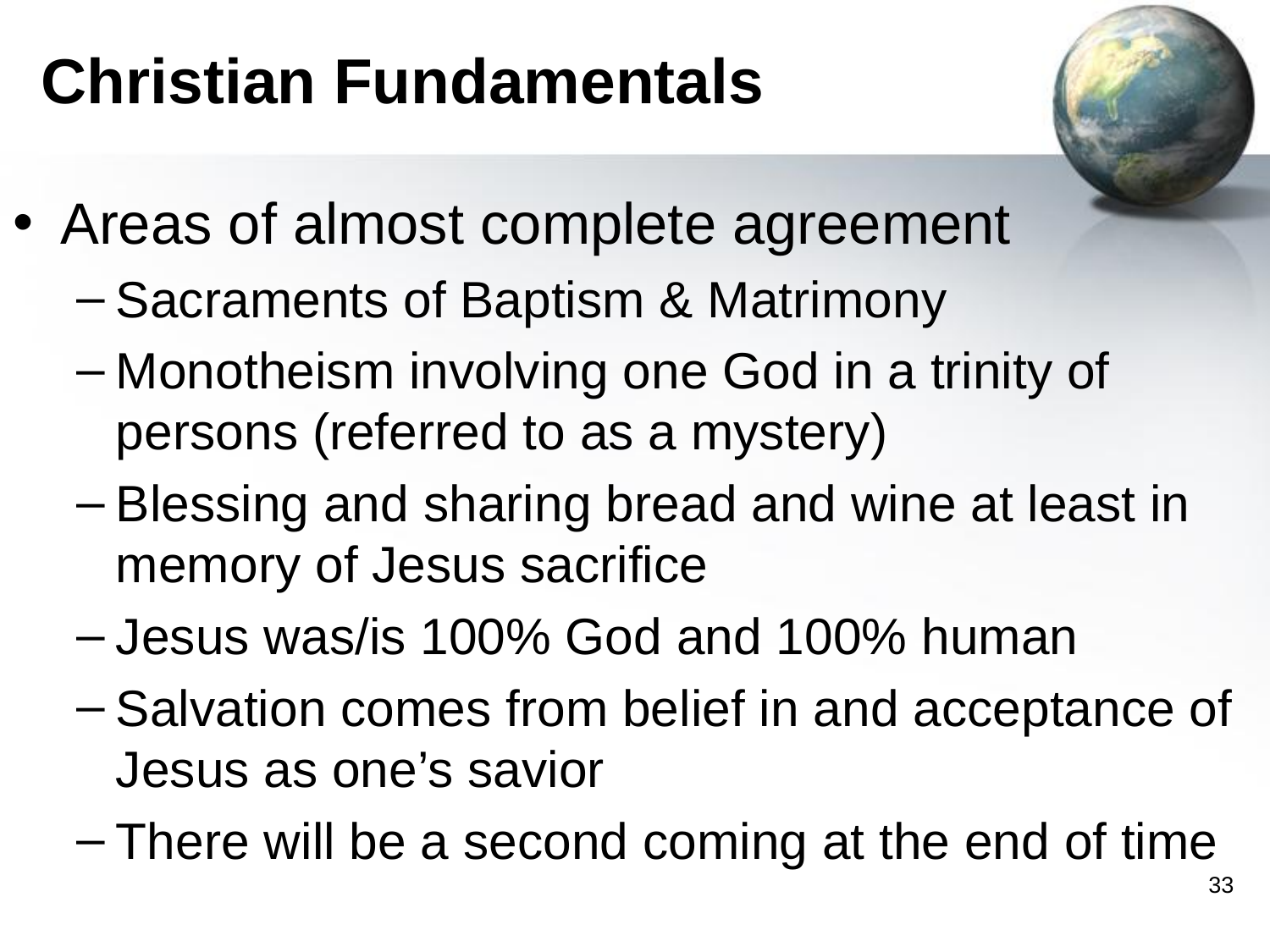

# Christian Fundamentals
Areas of almost complete agreement
Sacraments of Baptism & Matrimony
Monotheism involving one God in a trinity of persons (referred to as a mystery)
Blessing and sharing bread and wine at least in memory of Jesus sacrifice
Jesus was/is 100% God and 100% human
Salvation comes from belief in and acceptance of Jesus as one’s savior
There will be a second coming at the end of time
33